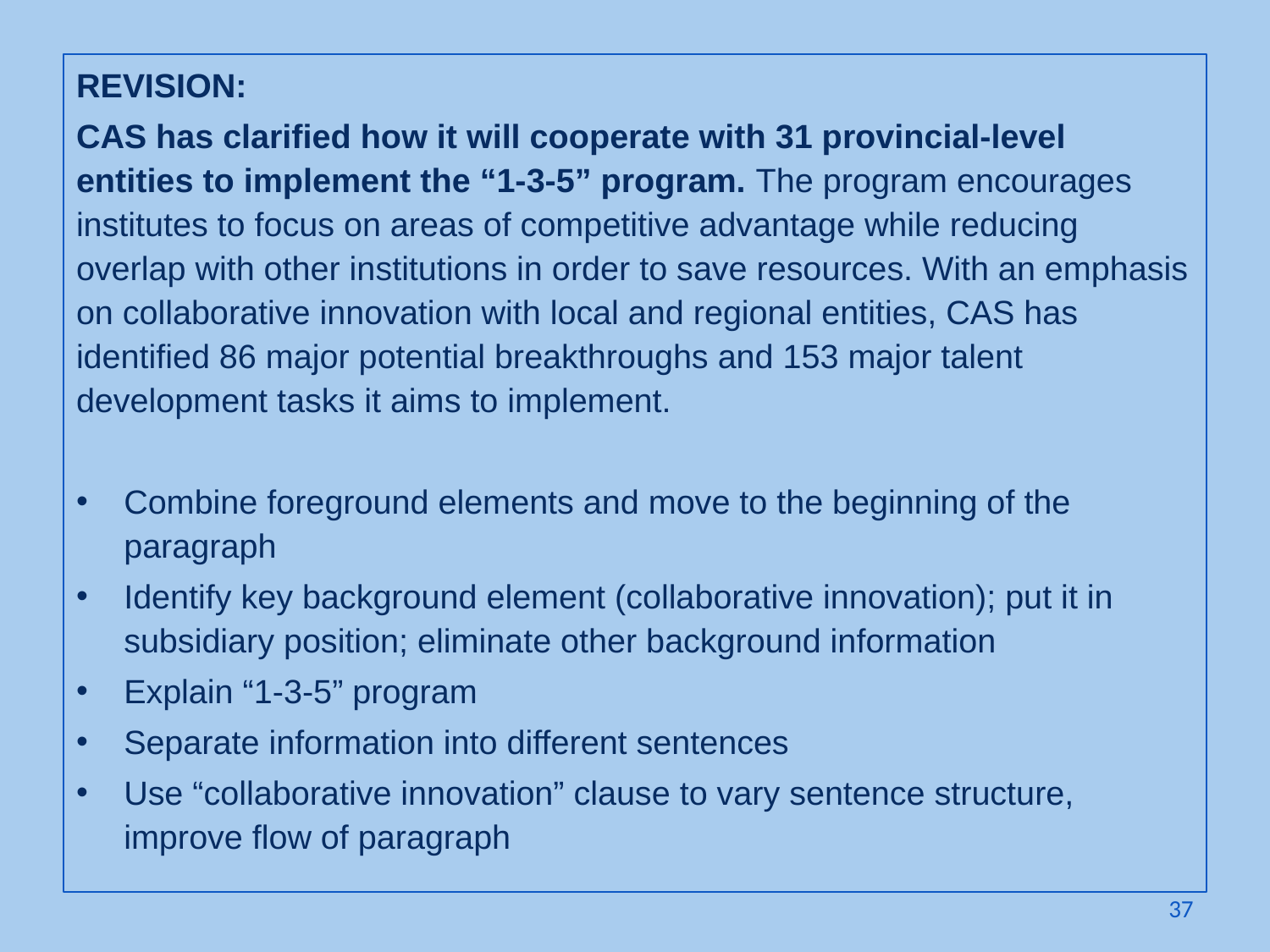

REVISION:
CAS has clarified how it will cooperate with 31 provincial-level entities to implement the “1-3-5” program. The program encourages institutes to focus on areas of competitive advantage while reducing overlap with other institutions in order to save resources. With an emphasis on collaborative innovation with local and regional entities, CAS has identified 86 major potential breakthroughs and 153 major talent development tasks it aims to implement.

Combine foreground elements and move to the beginning of the paragraph
Identify key background element (collaborative innovation); put it in subsidiary position; eliminate other background information
Explain “1-3-5” program
Separate information into different sentences
Use “collaborative innovation” clause to vary sentence structure, improve flow of paragraph

37